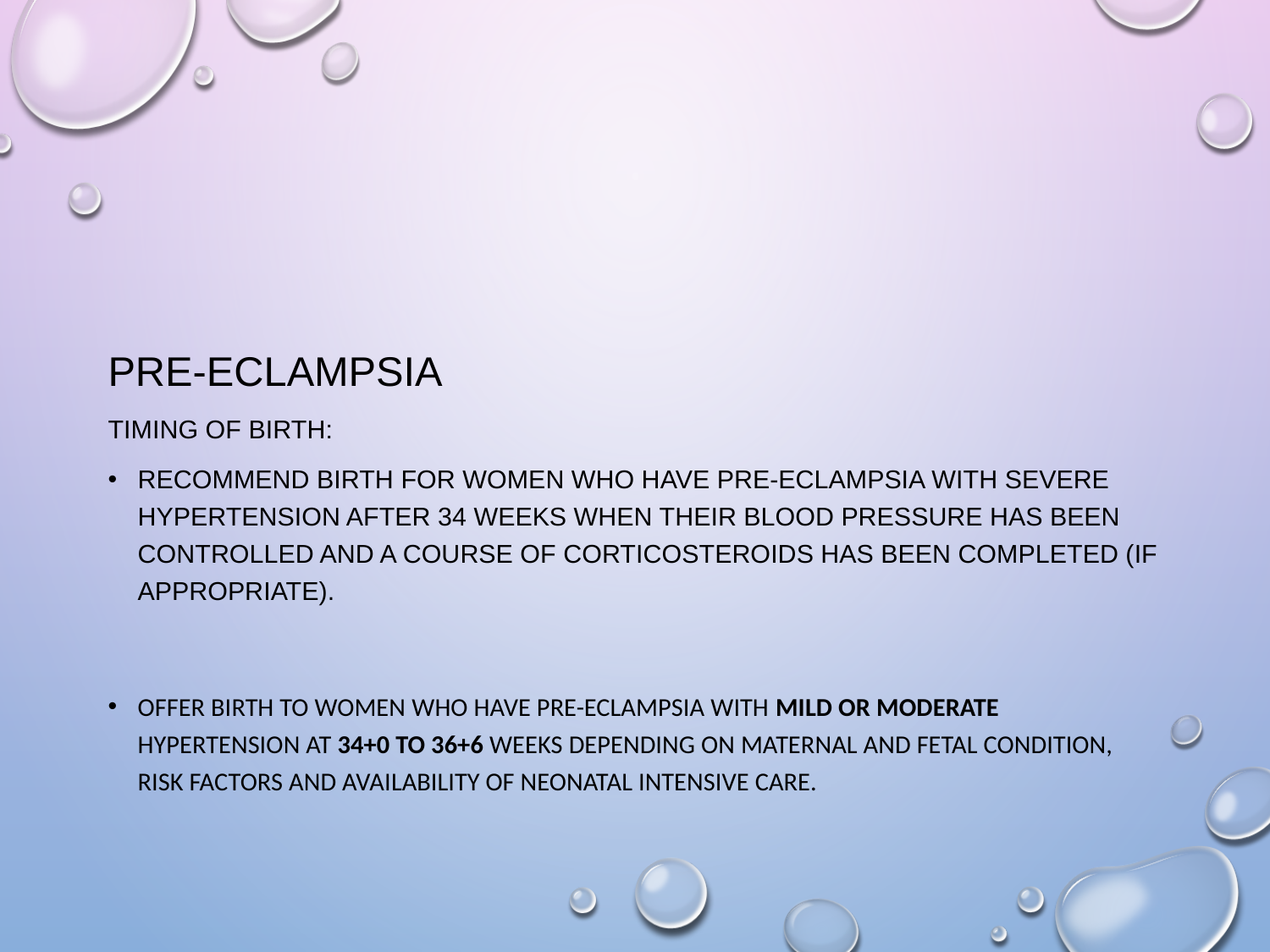

#
pre-eclampsia
Timing of birth:
Recommend birth for women who have pre-eclampsia with severe hypertension after 34 weeks when their blood pressure has been controlled and a course of corticosteroids has been completed (if appropriate).

Offer birth to women who have pre-eclampsia with mild or moderate hypertension at 34+0 to 36+6 weeks depending on maternal and fetal condition, risk factors and availability of neonatal intensive care.